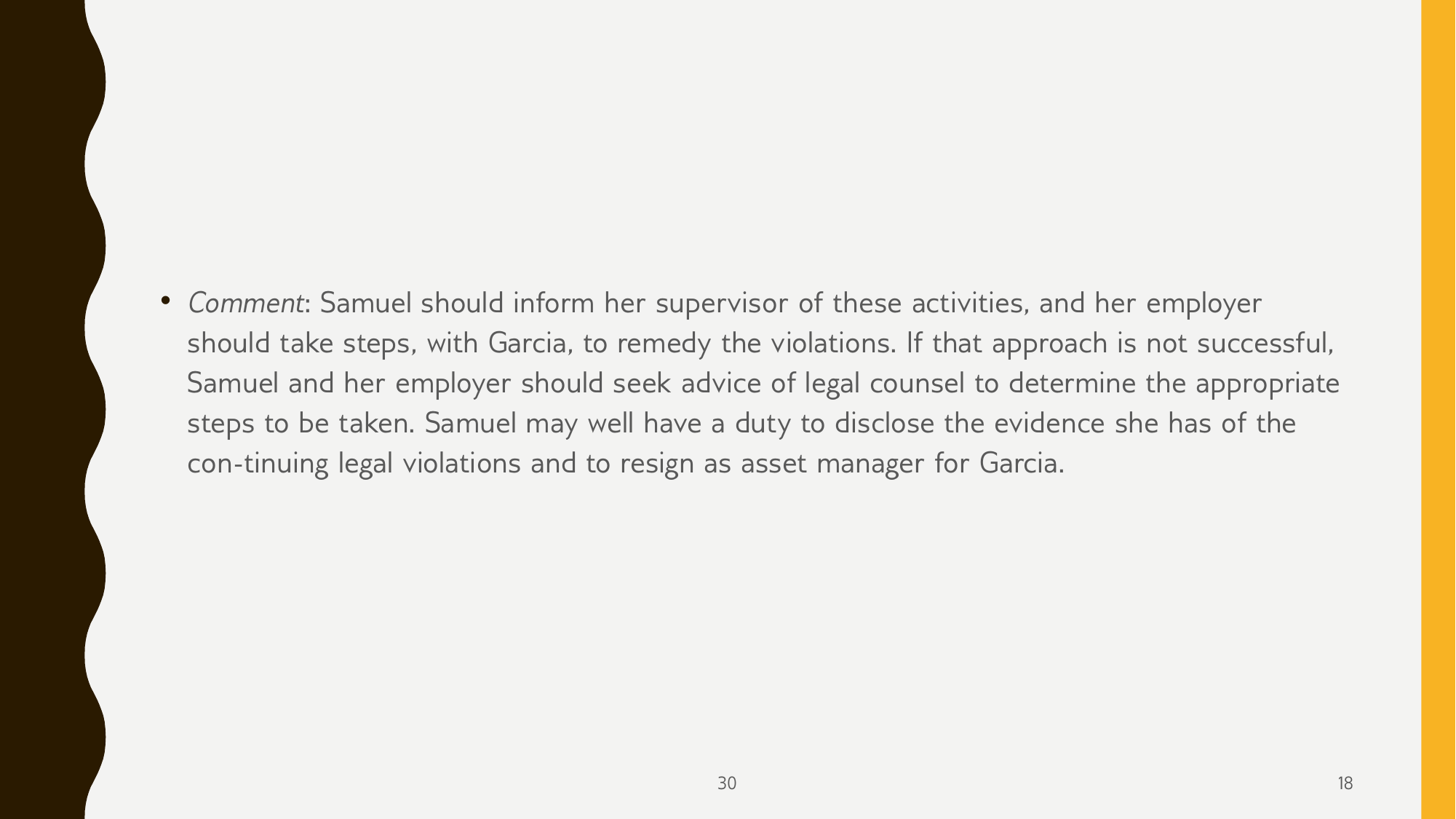

#
Comment: Samuel should inform her supervisor of these activities, and her employer should take steps, with Garcia, to remedy the violations. If that approach is not successful, Samuel and her employer should seek advice of legal counsel to determine the appropriate steps to be taken. Samuel may well have a duty to disclose the evidence she has of the con-tinuing legal violations and to resign as asset manager for Garcia.
30
18